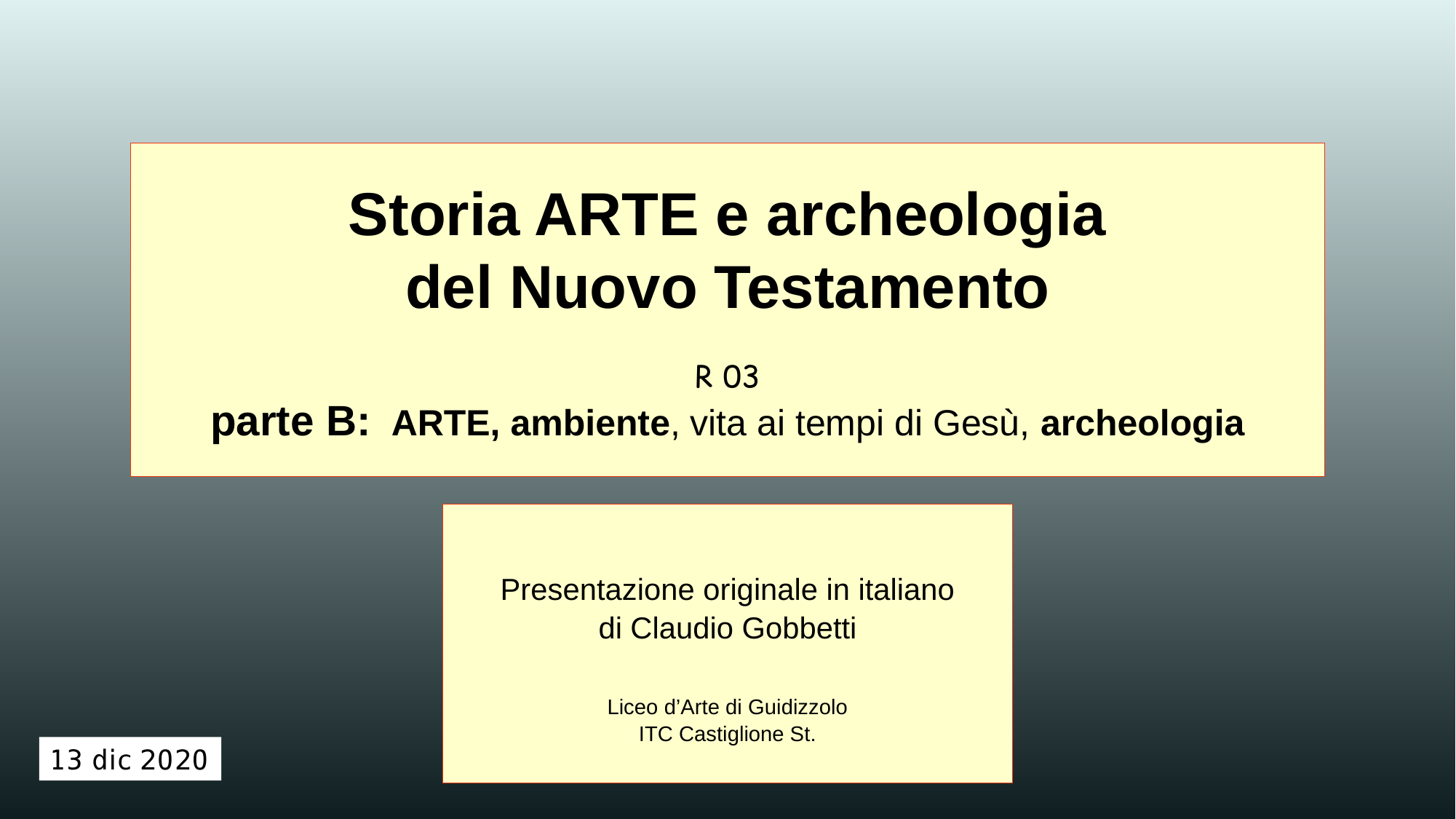

Storia ARTE e archeologia
del Nuovo Testamento
R 03
parte B:  ARTE, ambiente, vita ai tempi di Gesù, archeologia

Presentazione originale in italiano
di Claudio Gobbetti

Liceo d’Arte di Guidizzolo
ITC Castiglione St.
13 dic 2020